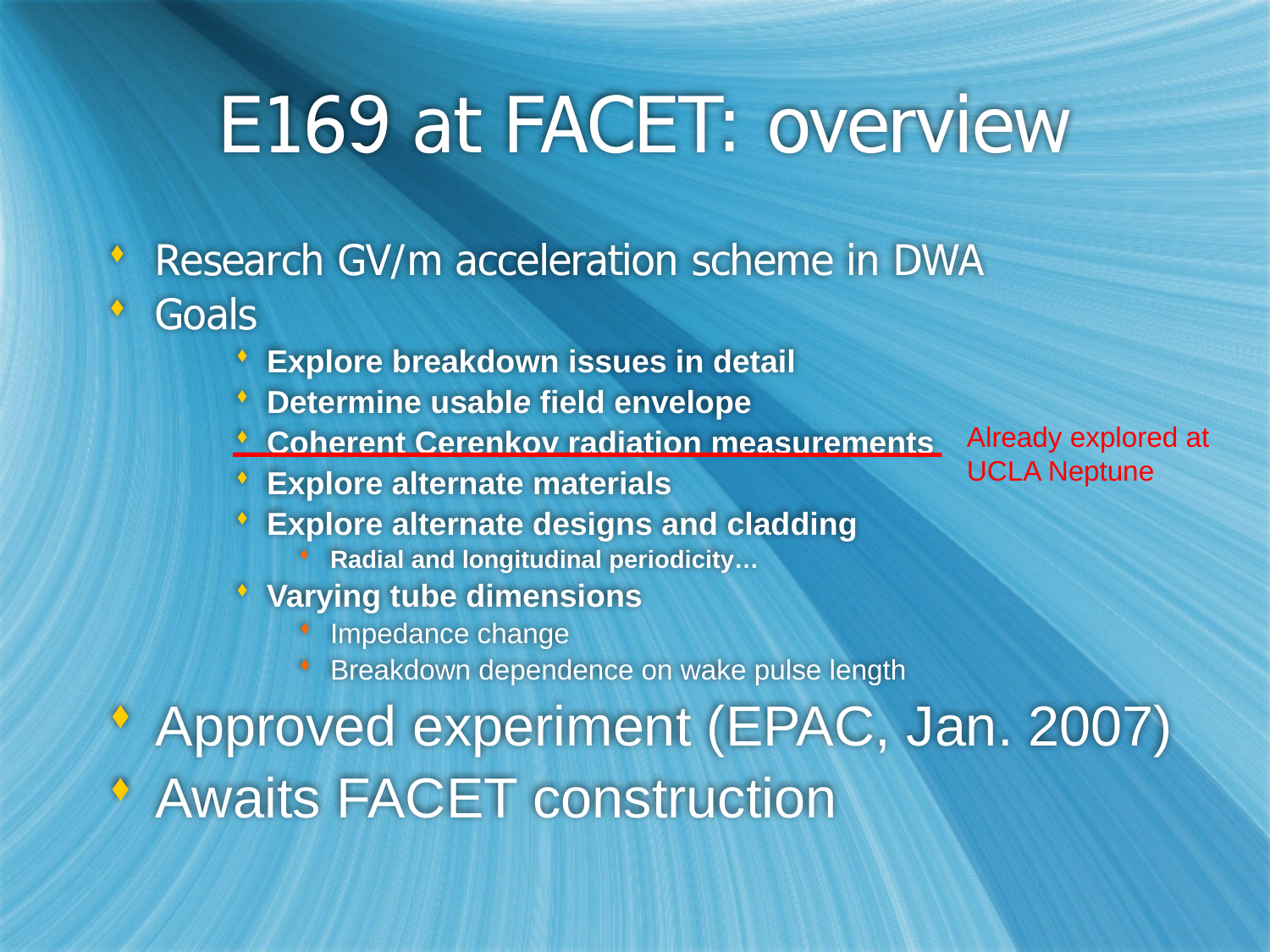

# E169 at FACET: overview
Research GV/m acceleration scheme in DWA
Goals
Explore breakdown issues in detail
Determine usable field envelope
Coherent Cerenkov radiation measurements
Explore alternate materials
Explore alternate designs and cladding
Radial and longitudinal periodicity…
Varying tube dimensions
Impedance change
Breakdown dependence on wake pulse length
Approved experiment (EPAC, Jan. 2007)
Awaits FACET construction
Already explored at
UCLA Neptune